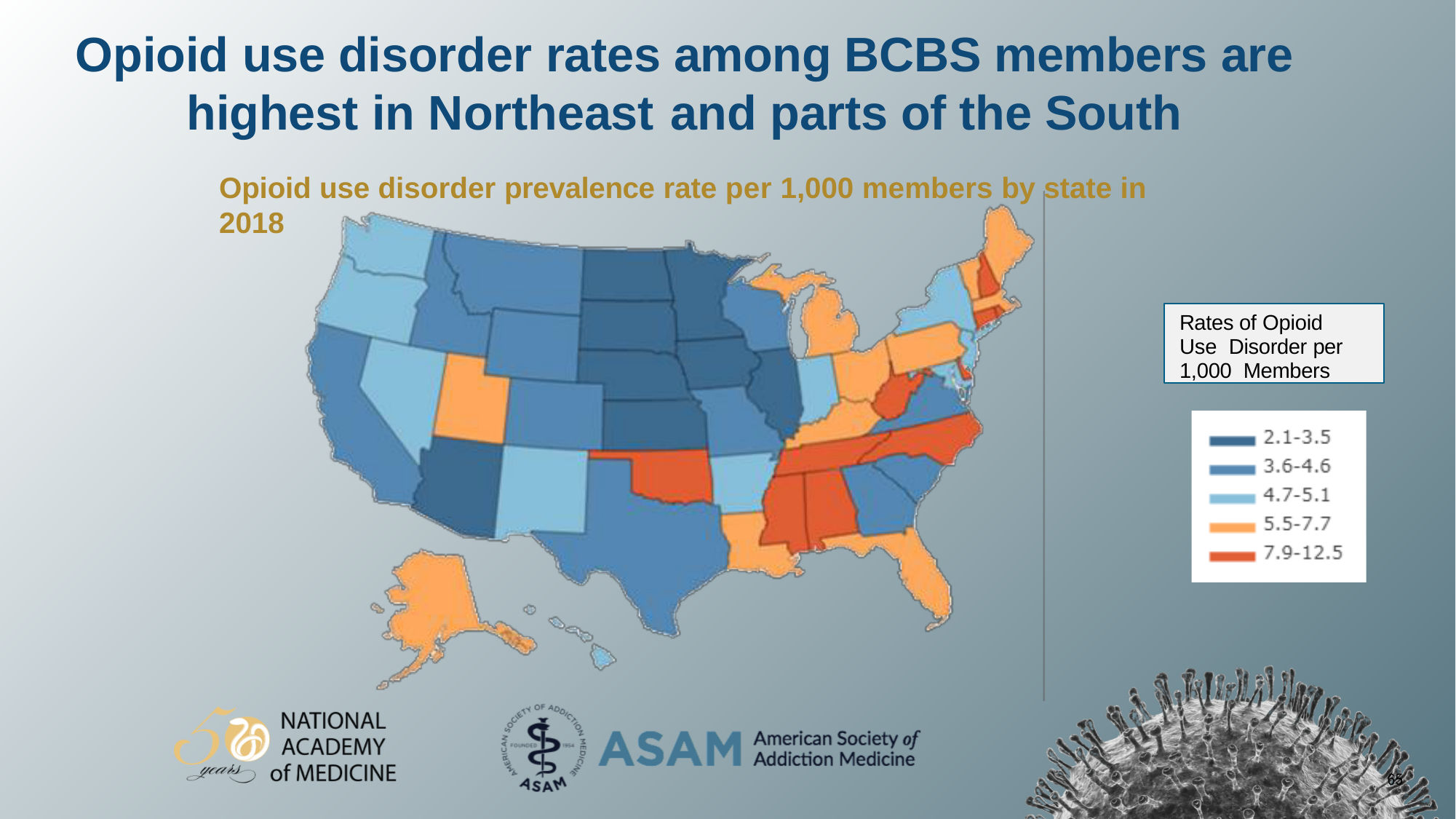

# Opioid use disorder rates among BCBS members are highest in Northeast and parts of the South
Opioid use disorder prevalence rate per 1,000 members by state in 2018

Rates of Opioid Use  Disorder per 1,000  Members

65